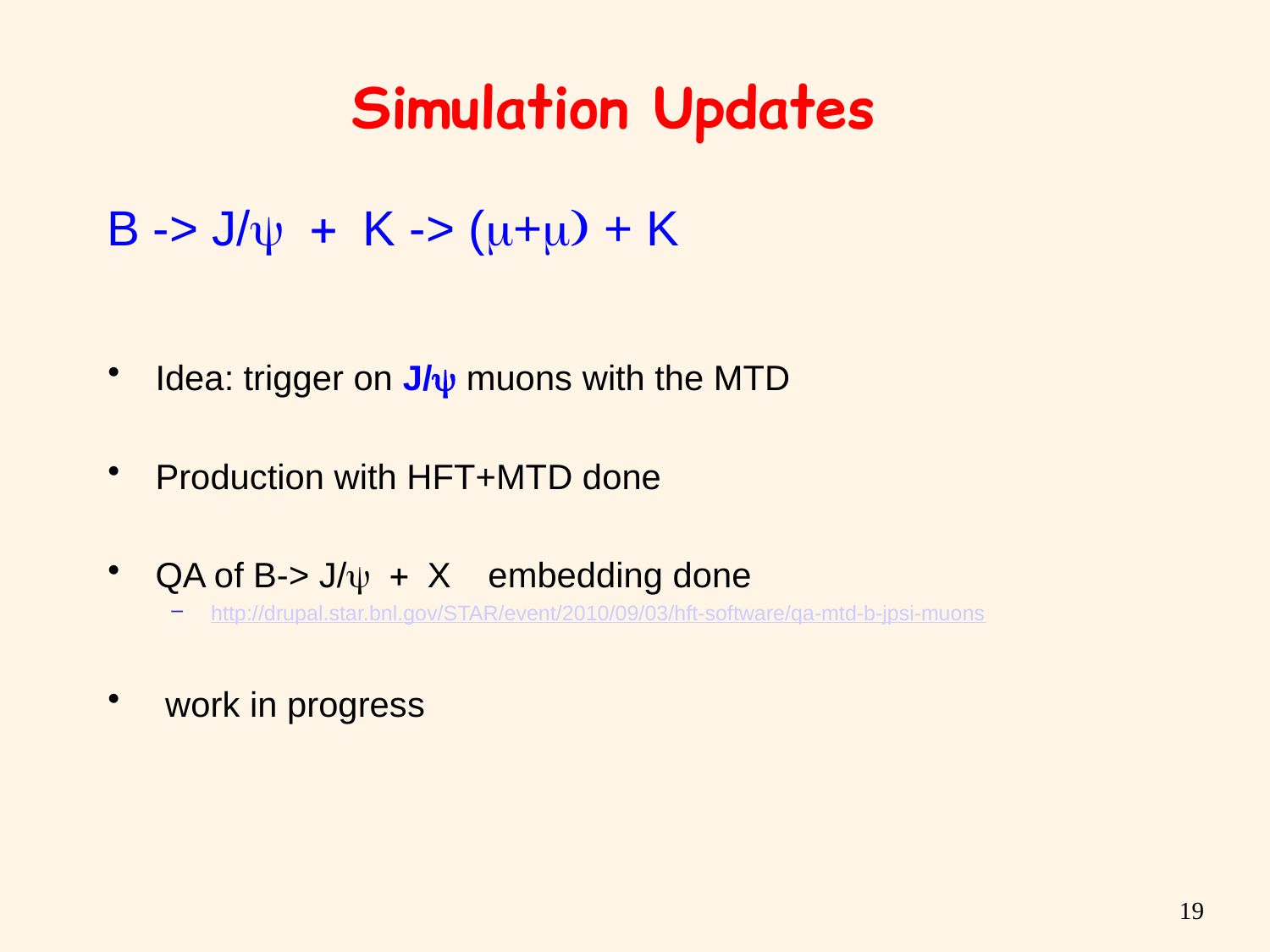

# Simulation Updates

B -> J/ψ + K -> (μ+μ) + K
Idea: trigger on J/ψ muons with the MTD

Production with HFT+MTD done

QA of B-> J/ψ + X   embedding done
http://drupal.star.bnl.gov/STAR/event/2010/09/03/hft-software/qa-mtd-b-jpsi-muons

 work in progress

19